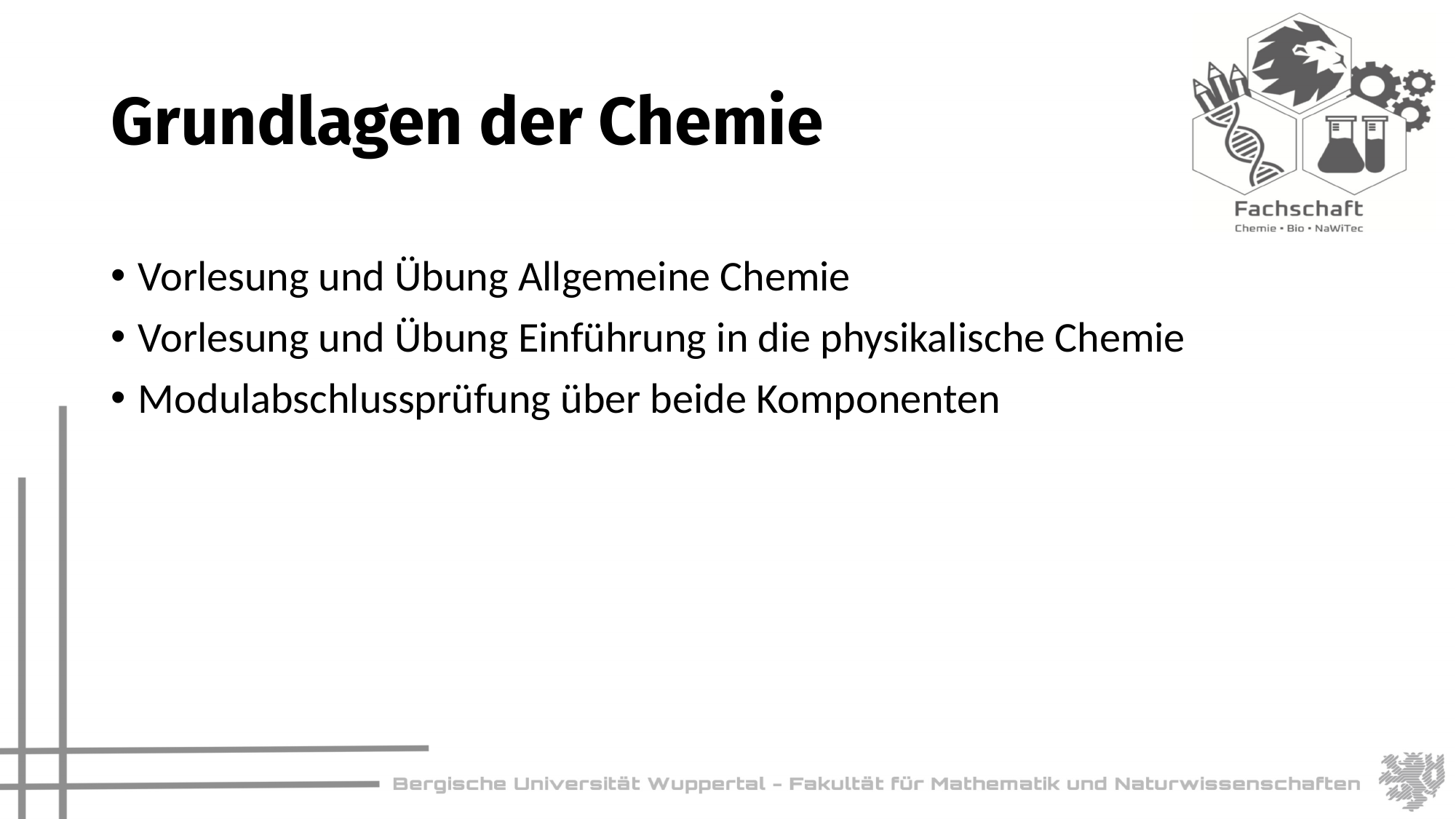

# Grundlagen der Chemie
Vorlesung und Übung Allgemeine Chemie
Vorlesung und Übung Einführung in die physikalische Chemie
Modulabschlussprüfung über beide Komponenten